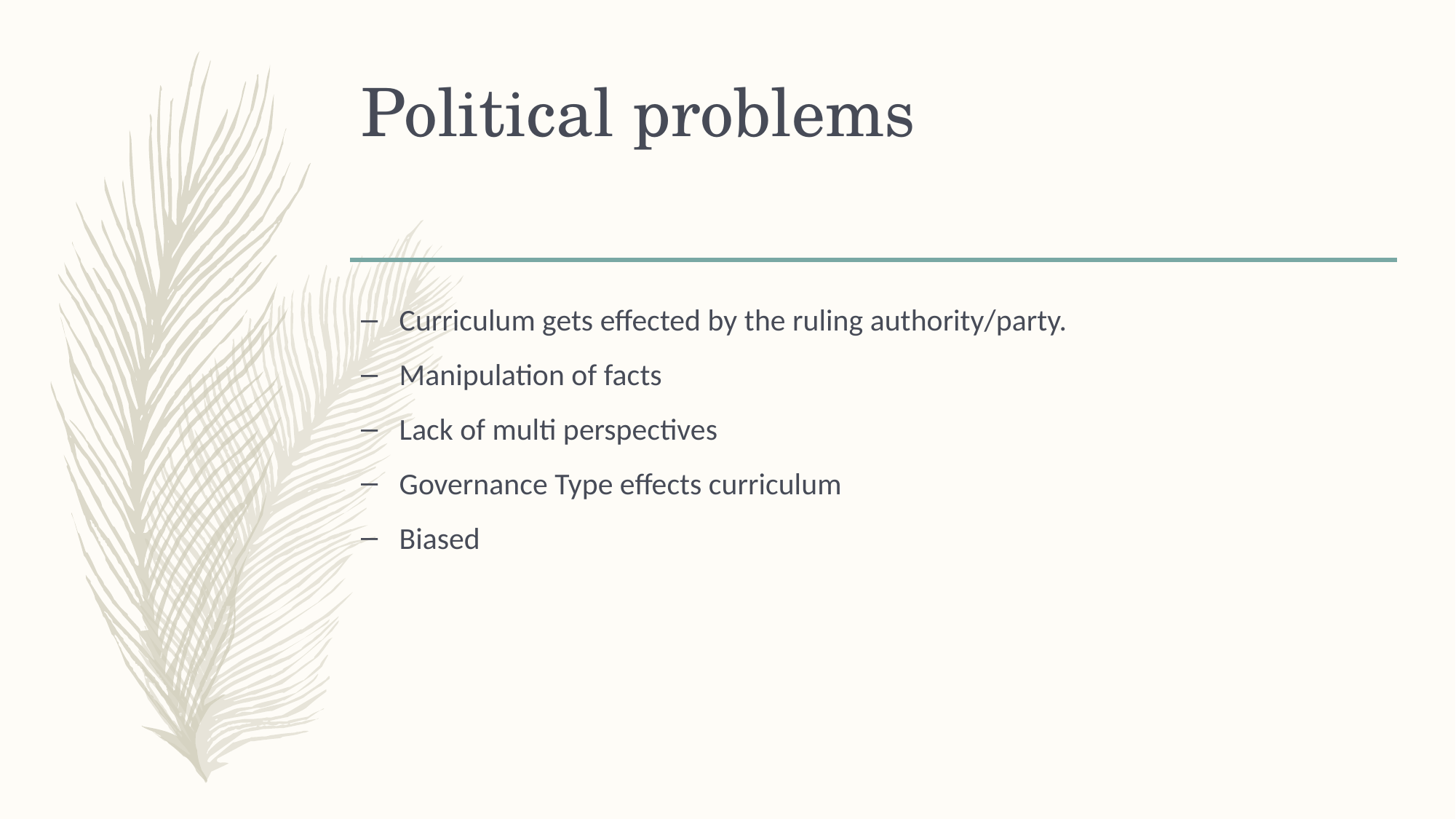

# Political problems
Curriculum gets effected by the ruling authority/party.
Manipulation of facts
Lack of multi perspectives
Governance Type effects curriculum
Biased